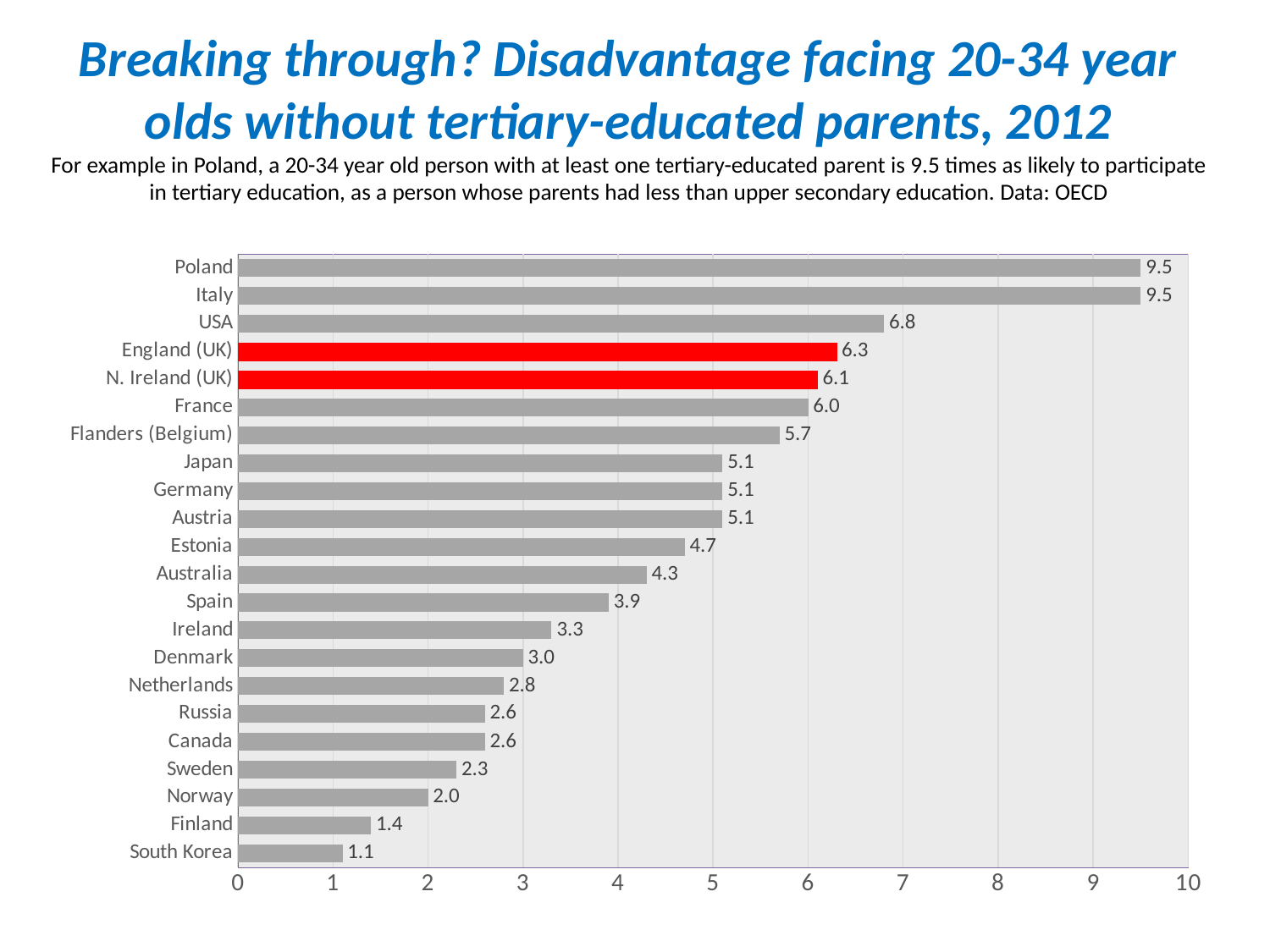

# Breaking through? Disadvantage facing 20-34 year olds without tertiary-educated parents, 2012 For example in Poland, a 20-34 year old person with at least one tertiary-educated parent is 9.5 times as likely to participate in tertiary education, as a person whose parents had less than upper secondary education. Data: OECD

### Chart

| Category | Column1 |
|---|---|
| South Korea | 1.1 |
| Finland | 1.4 |
| Norway | 2.0 |
| Sweden | 2.3 |
| Canada | 2.6 |
| Russia | 2.6 |
| Netherlands | 2.8 |
| Denmark | 3.0 |
| Ireland | 3.3 |
| Spain | 3.9 |
| Australia | 4.3 |
| Estonia | 4.7 |
| Austria | 5.1 |
| Germany | 5.1 |
| Japan | 5.1 |
| Flanders (Belgium) | 5.7 |
| France | 6.0 |
| N. Ireland (UK) | 6.1 |
| England (UK) | 6.3 |
| USA | 6.8 |
| Italy | 9.5 |
| Poland | 9.5 |